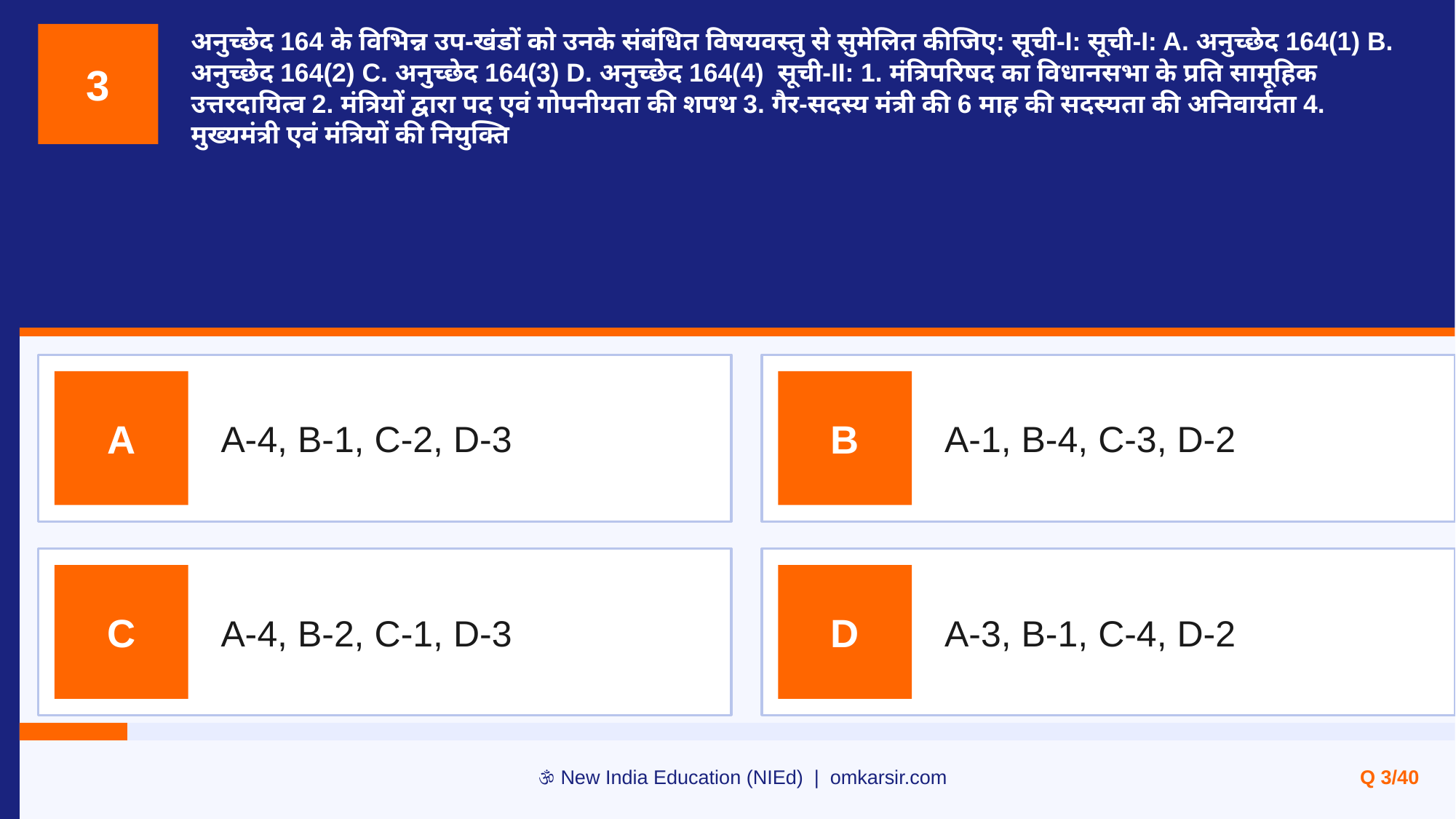

अनुच्छेद 164 के विभिन्न उप-खंडों को उनके संबंधित विषयवस्तु से सुमेलित कीजिए: सूची-I: सूची-I: A. अनुच्छेद 164(1) B. अनुच्छेद 164(2) C. अनुच्छेद 164(3) D. अनुच्छेद 164(4)  सूची-II: 1. मंत्रिपरिषद का विधानसभा के प्रति सामूहिक उत्तरदायित्व 2. मंत्रियों द्वारा पद एवं गोपनीयता की शपथ 3. गैर-सदस्य मंत्री की 6 माह की सदस्यता की अनिवार्यता 4. मुख्यमंत्री एवं मंत्रियों की नियुक्ति
3

A-4, B-1, C-2, D-3
A-1, B-4, C-3, D-2
A
B

A-4, B-2, C-1, D-3
A-3, B-1, C-4, D-2
C
D

🕉️ New India Education (NIEd)  |  omkarsir.com
Q 3/40